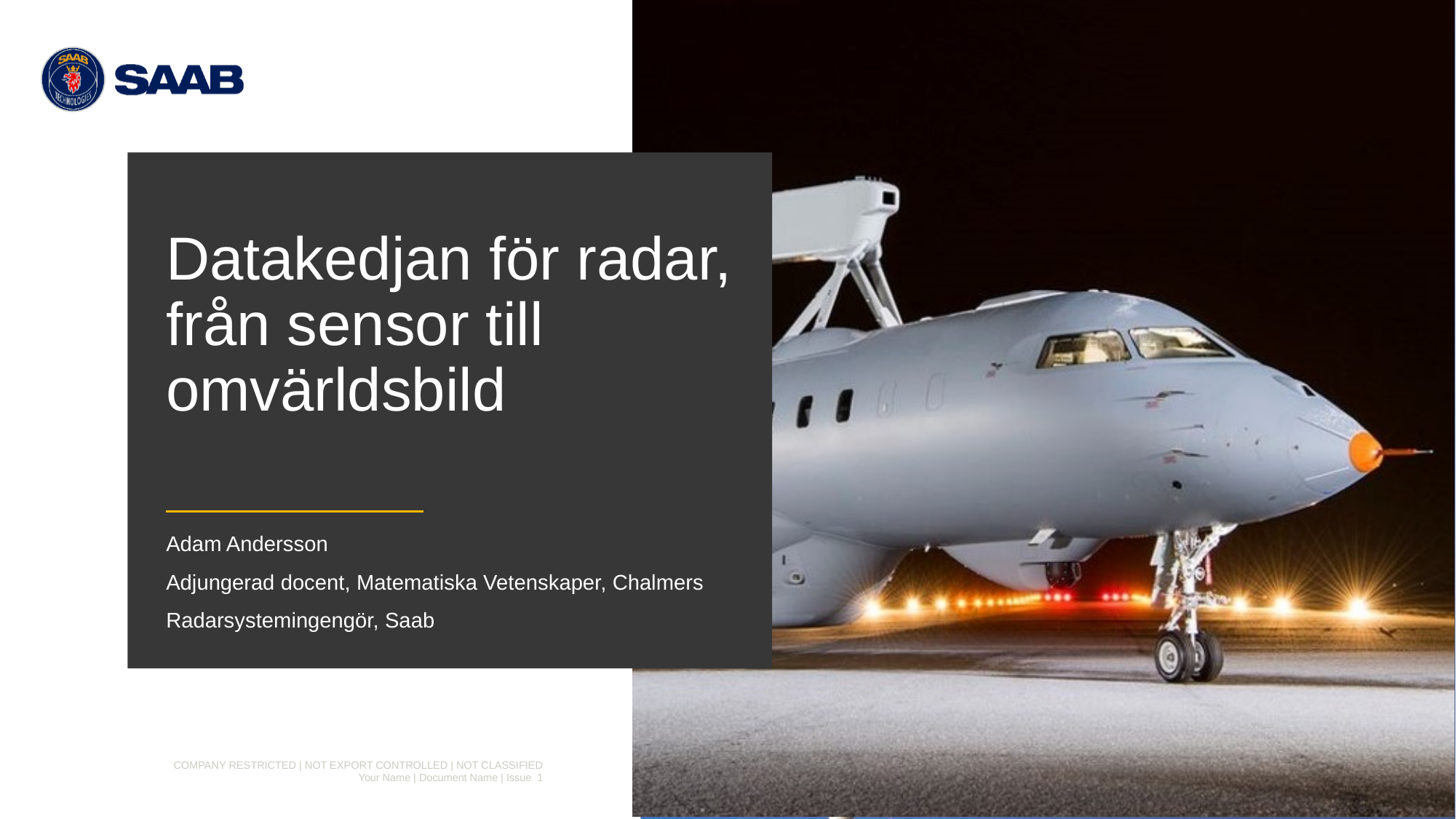

Datakedjan för radar, från sensor till omvärldsbild
Adam Andersson
Adjungerad docent, Matematiska Vetenskaper, Chalmers
Radarsystemingengör, Saab